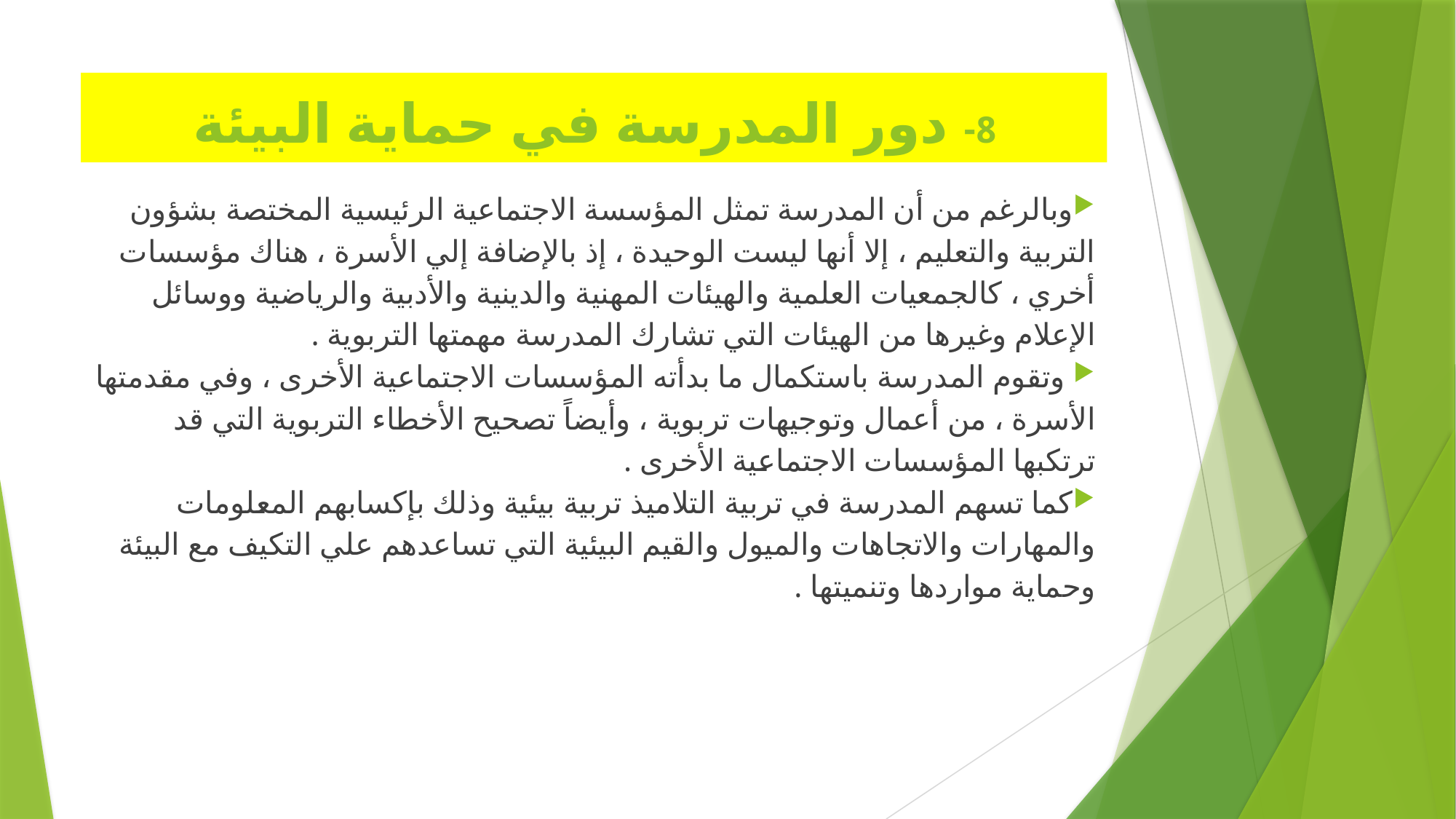

# 8- دور المدرسة في حماية البيئة
وبالرغم من أن المدرسة تمثل المؤسسة الاجتماعية الرئيسية المختصة بشؤون التربية والتعليم ، إلا أنها ليست الوحيدة ، إذ بالإضافة إلي الأسرة ، هناك مؤسسات أخري ، كالجمعيات العلمية والهيئات المهنية والدينية والأدبية والرياضية ووسائل الإعلام وغيرها من الهيئات التي تشارك المدرسة مهمتها التربوية .
 وتقوم المدرسة باستكمال ما بدأته المؤسسات الاجتماعية الأخرى ، وفي مقدمتها الأسرة ، من أعمال وتوجيهات تربوية ، وأيضاً تصحيح الأخطاء التربوية التي قد ترتكبها المؤسسات الاجتماعية الأخرى .
كما تسهم المدرسة في تربية التلاميذ تربية بيئية وذلك بإكسابهم المعلومات والمهارات والاتجاهات والميول والقيم البيئية التي تساعدهم علي التكيف مع البيئة وحماية مواردها وتنميتها .